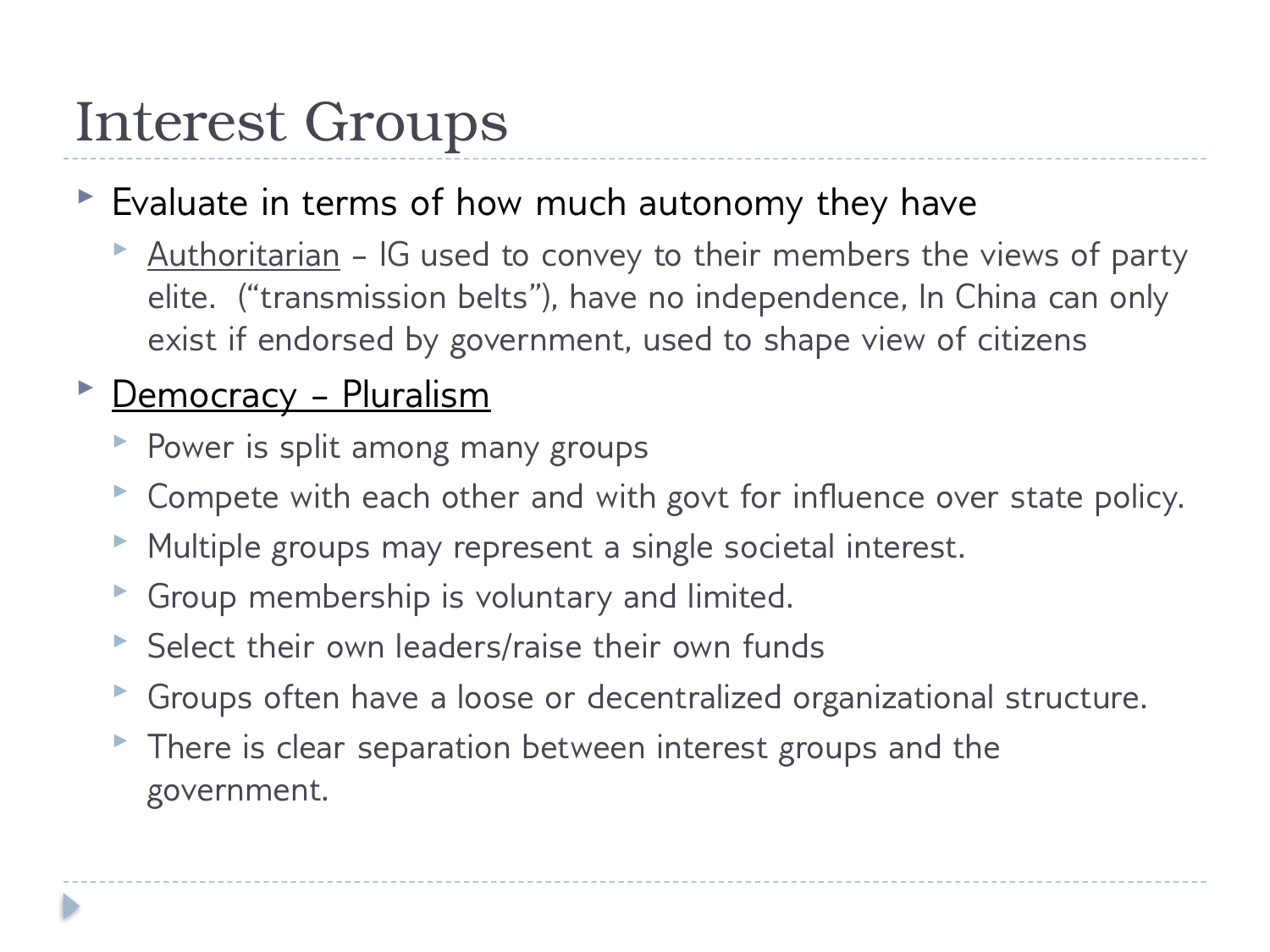

# Interest Groups
Evaluate in terms of how much autonomy they have
Authoritarian – IG used to convey to their members the views of party elite.  (“transmission belts”), have no independence, In China can only exist if endorsed by government, used to shape view of citizens
Democracy – Pluralism
Power is split among many groups
Compete with each other and with govt for influence over state policy.
Multiple groups may represent a single societal interest.
Group membership is voluntary and limited.
Select their own leaders/raise their own funds
Groups often have a loose or decentralized organizational structure.
There is clear separation between interest groups and the government.